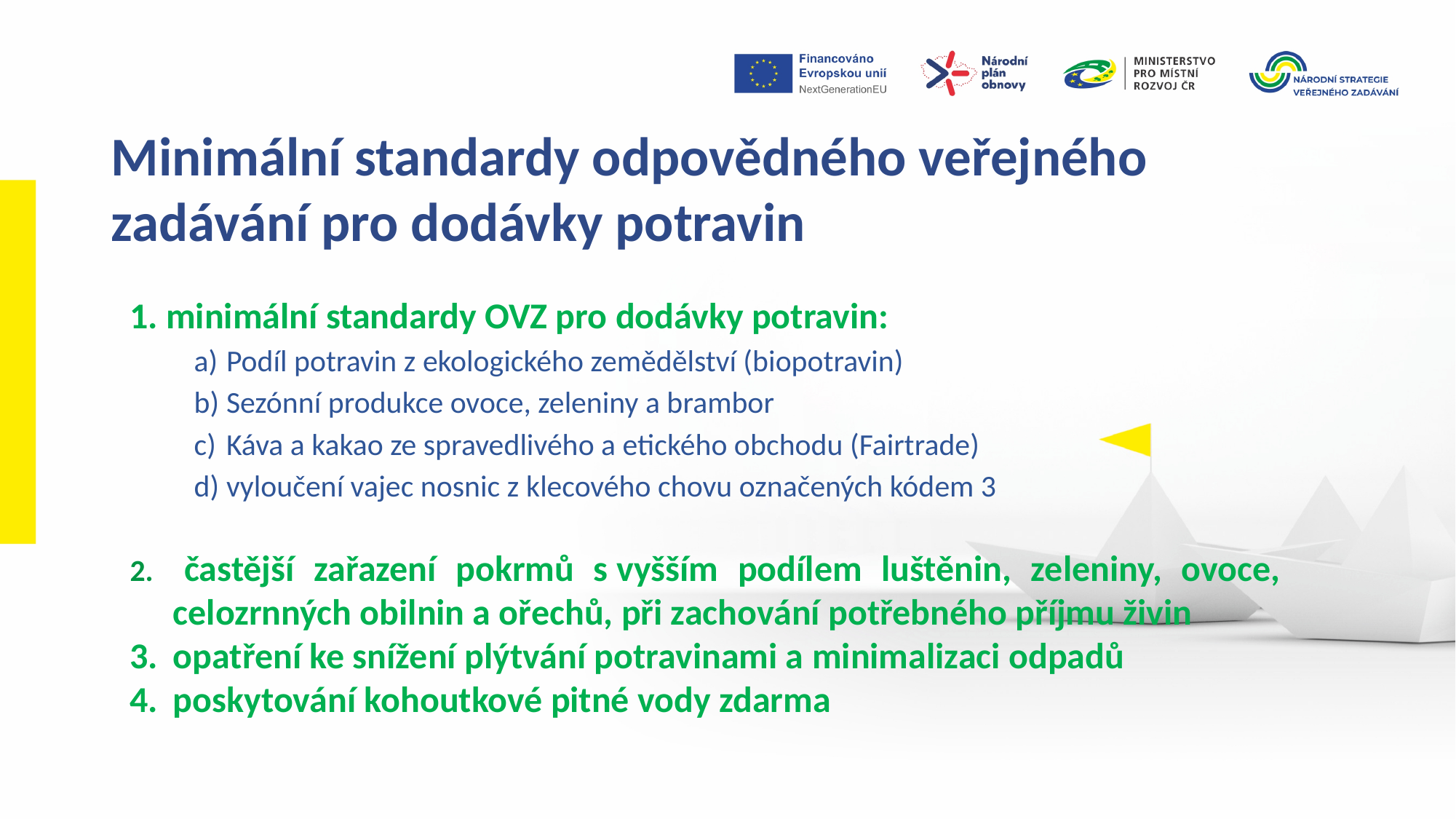

Minimální standardy odpovědného veřejného zadávání pro dodávky potravin

1. minimální standardy OVZ pro dodávky potravin:
Podíl potravin z ekologického zemědělství (biopotravin)
Sezónní produkce ovoce, zeleniny a brambor
Káva a kakao ze spravedlivého a etického obchodu (Fairtrade)
vyloučení vajec nosnic z klecového chovu označených kódem 3

2. 	častější zařazení pokrmů s vyšším podílem luštěnin, zeleniny, ovoce, celozrnných obilnin a ořechů, při zachování potřebného příjmu živin
3. 	opatření ke snížení plýtvání potravinami a minimalizaci odpadů
4. 	poskytování kohoutkové pitné vody zdarma